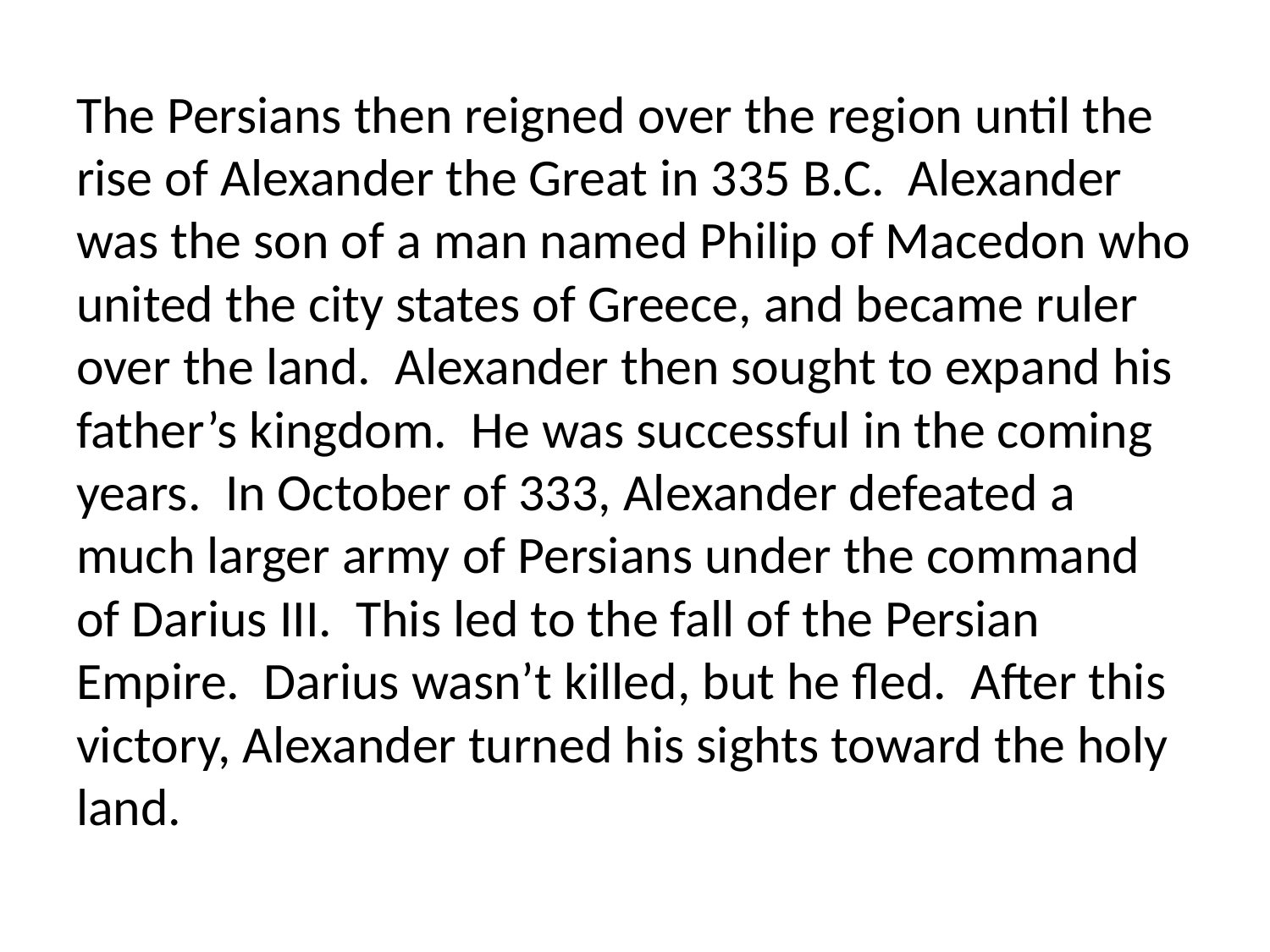

The Persians then reigned over the region until the rise of Alexander the Great in 335 B.C.  Alexander was the son of a man named Philip of Macedon who united the city states of Greece, and became ruler over the land.  Alexander then sought to expand his father’s kingdom.  He was successful in the coming years.  In October of 333, Alexander defeated a much larger army of Persians under the command of Darius III.  This led to the fall of the Persian Empire.  Darius wasn’t killed, but he fled.  After this victory, Alexander turned his sights toward the holy land.